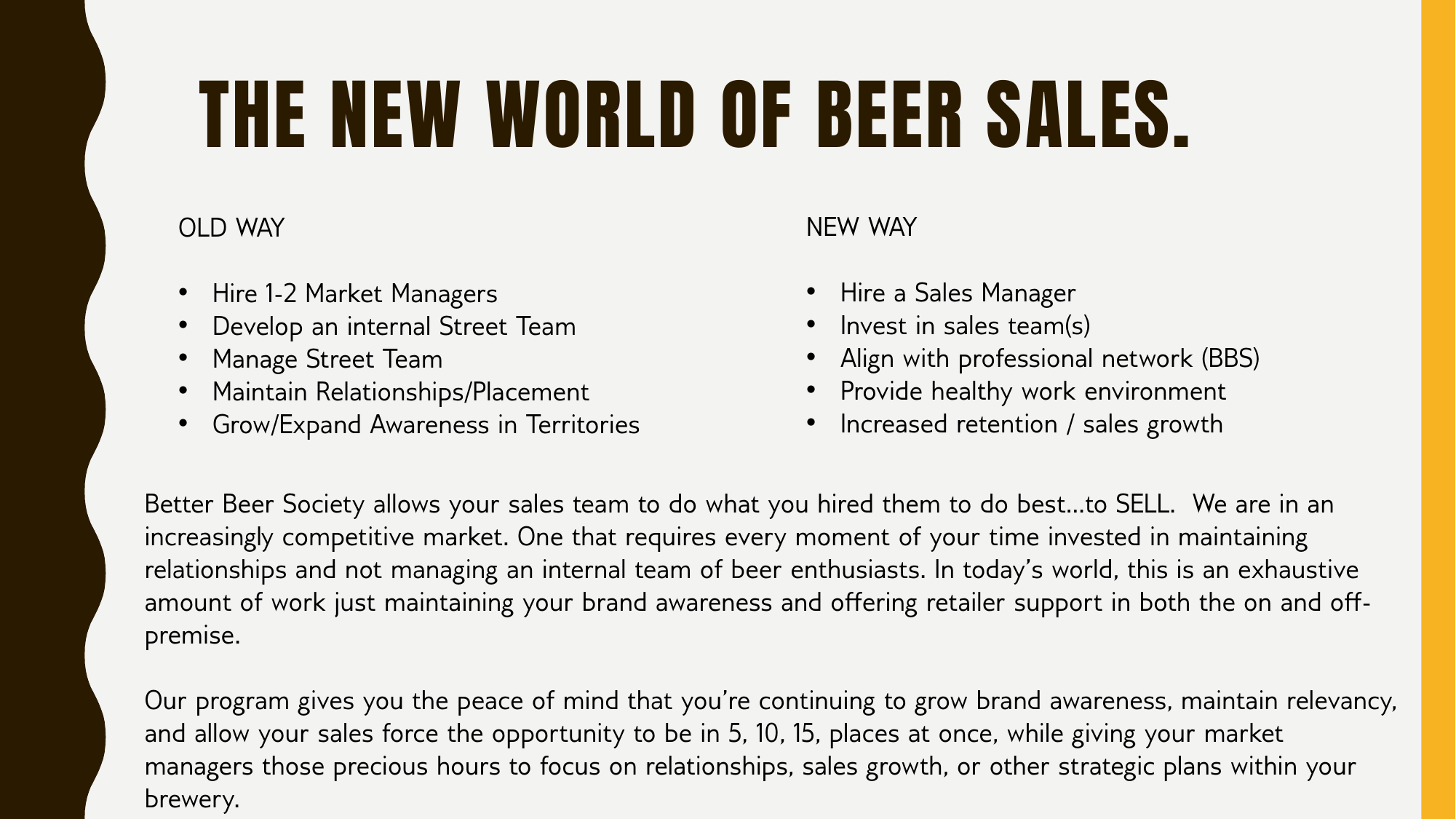

# the new world of beer sales.
NEW WAY

Hire a Sales Manager
Invest in sales team(s)
Align with professional network (BBS)
Provide healthy work environment
Increased retention / sales growth

OLD WAY

Hire 1-2 Market Managers
Develop an internal Street Team
Manage Street Team
Maintain Relationships/Placement
Grow/Expand Awareness in Territories

Better Beer Society allows your sales team to do what you hired them to do best…to SELL.  We are in an increasingly competitive market. One that requires every moment of your time invested in maintaining relationships and not managing an internal team of beer enthusiasts. In today’s world, this is an exhaustive amount of work just maintaining your brand awareness and offering retailer support in both the on and off-premise.

Our program gives you the peace of mind that you’re continuing to grow brand awareness, maintain relevancy, and allow your sales force the opportunity to be in 5, 10, 15, places at once, while giving your market managers those precious hours to focus on relationships, sales growth, or other strategic plans within your brewery.